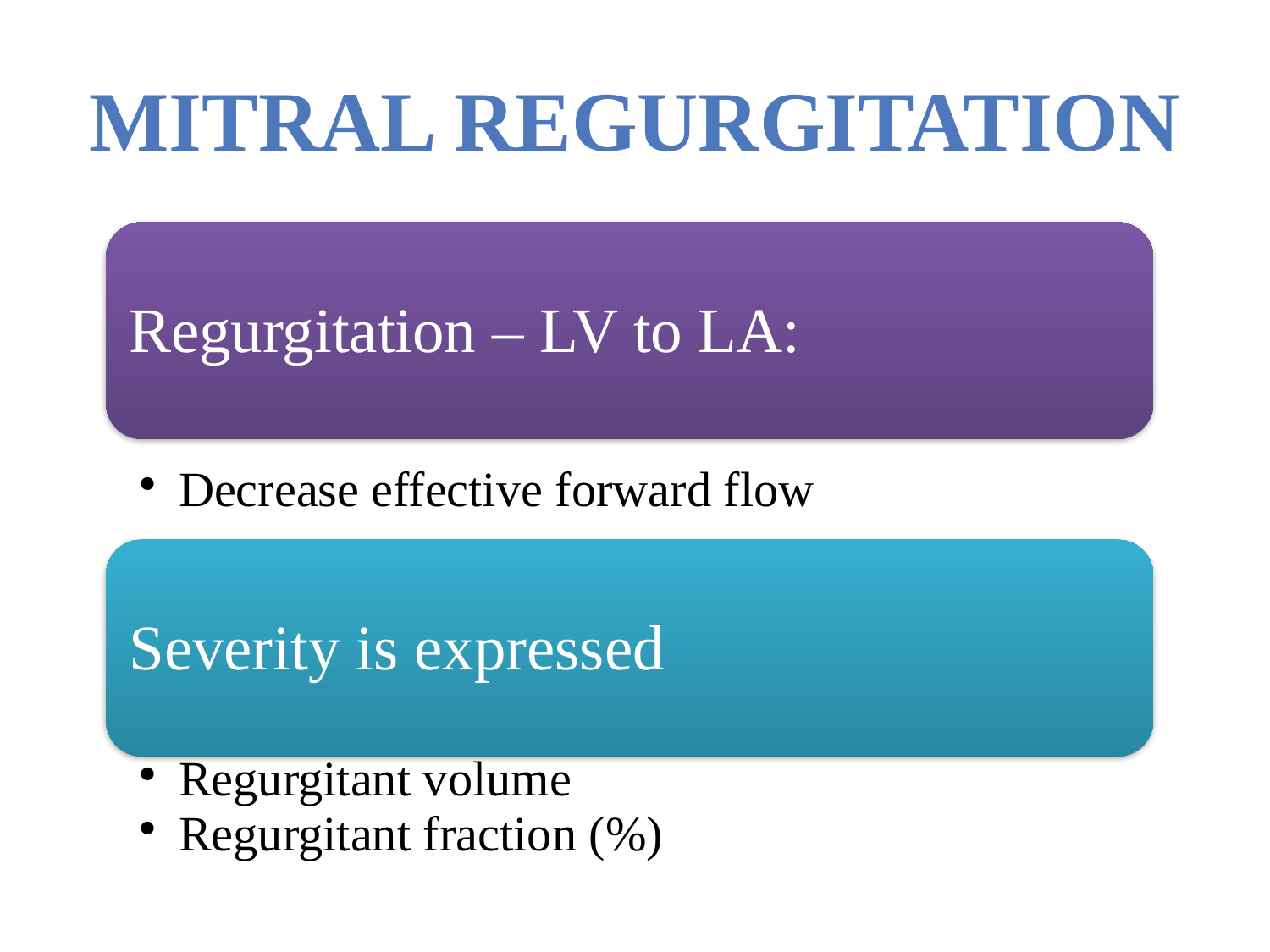

# MITRAL REGURGITATION

Regurgitation – LV to LA:
Severity is expressed
Regurgitant volume
Regurgitant fraction (%)
Decrease effective forward flow